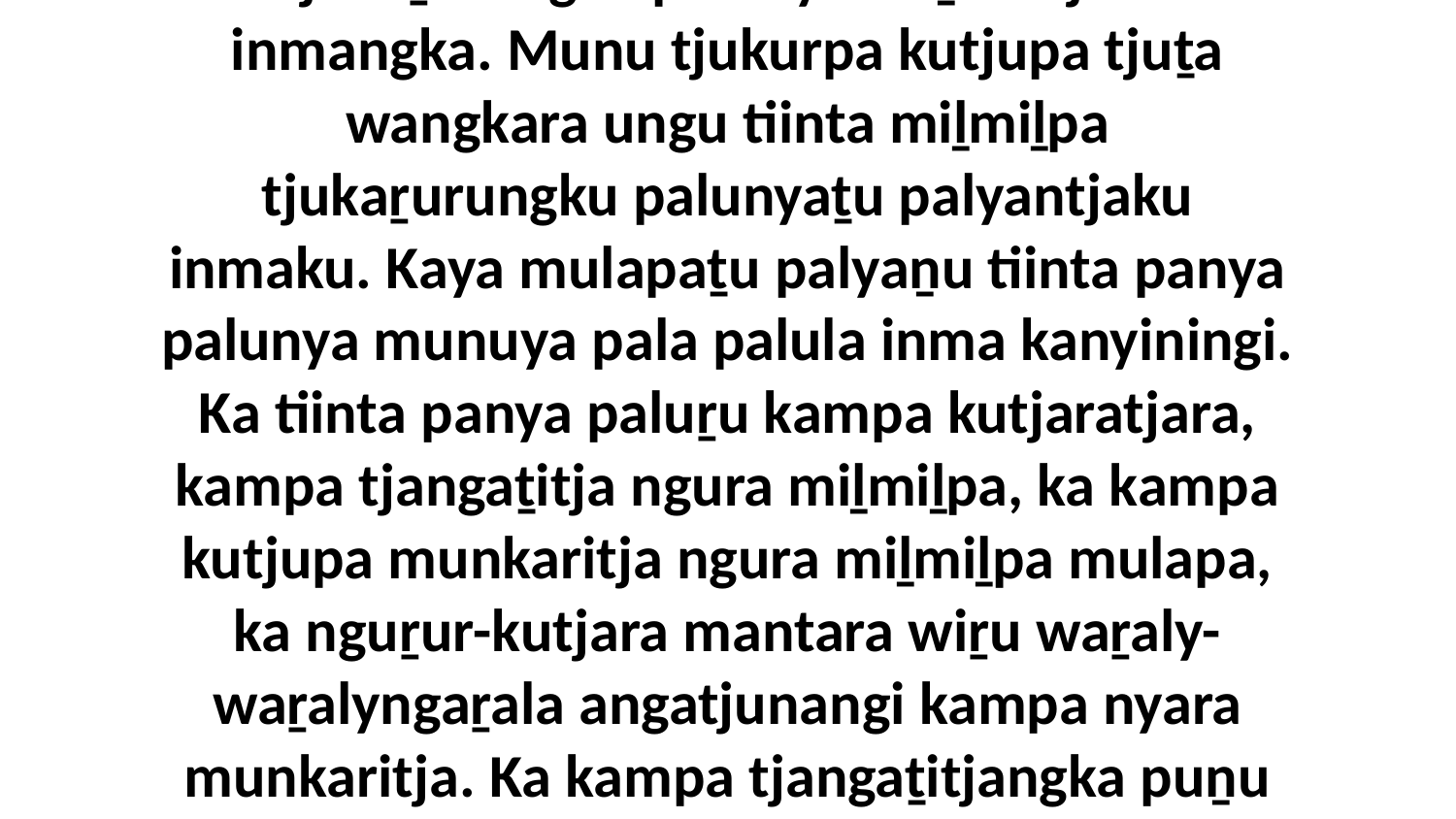

1-3 Palu aṟa ngaṉmanyitjangka Godalu tjukurpa tjuṯa wangkara ungu tjana kuliṟa tjukaṟurungku palunya waḻkuntjaku inmangka. Munu tjukurpa kutjupa tjuṯa wangkara ungu tiinta miḻmiḻpa tjukaṟurungku palunyaṯu palyantjaku inmaku. Kaya mulapaṯu palyaṉu tiinta panya palunya munuya pala palula inma kanyiningi. Ka tiinta panya paluṟu kampa kutjaratjara, kampa tjangaṯitja ngura miḻmiḻpa, ka kampa kutjupa munkaritja ngura miḻmiḻpa mulapa, ka nguṟur-kutjara mantara wiṟu waṟaly-waṟalyngaṟala angatjunangi kampa nyara munkaritja. Ka kampa tjangaṯitjangka puṉu tili tjuṯatjara ngaṟangi. Ka taipula kuḻu ngaṟangi mai nyumatjara panya miḻmiḻmaṟa Godanya ungkunytja.